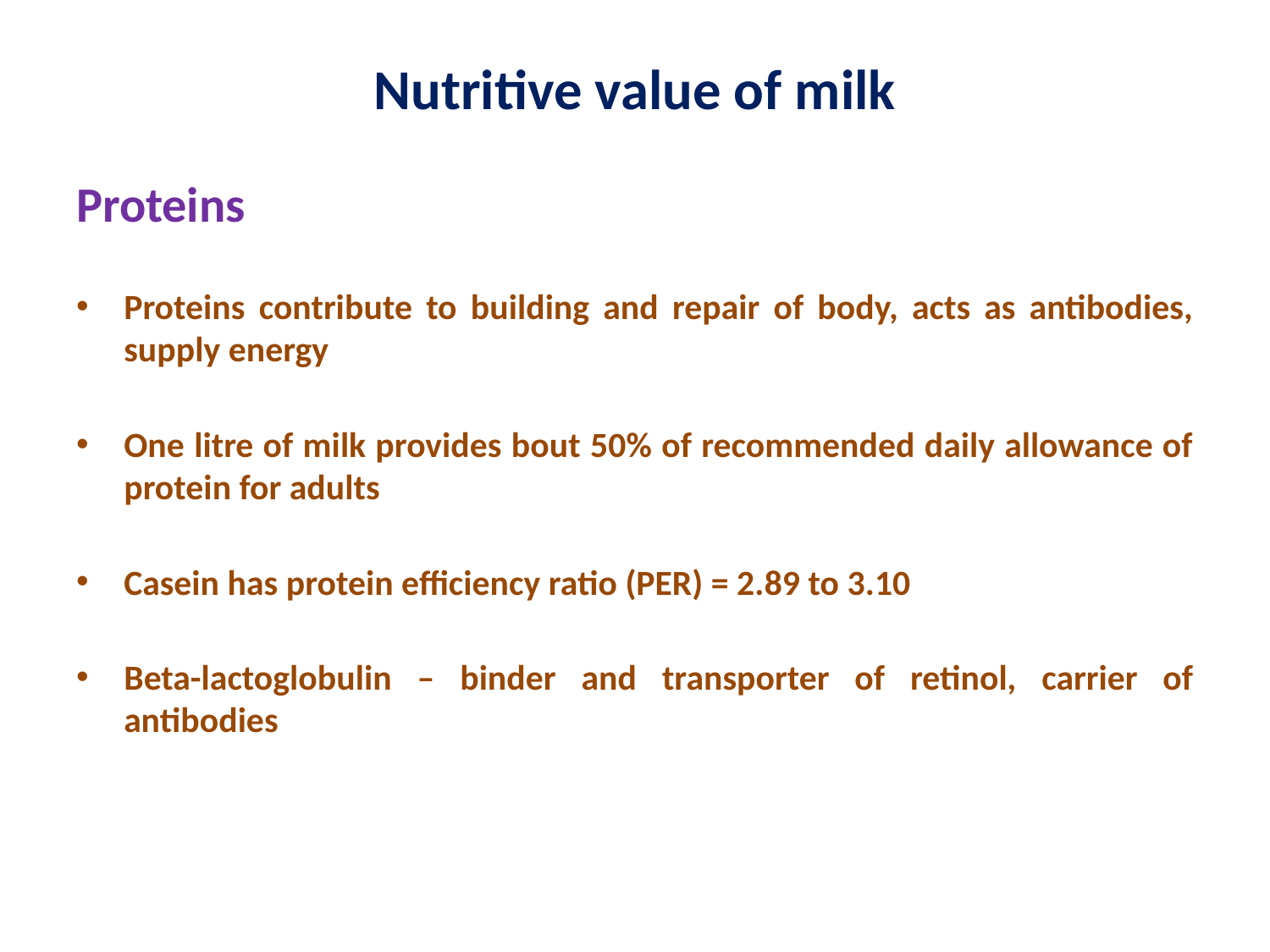

# Nutritive value of milk
Proteins
Proteins contribute to building and repair of body, acts as antibodies, supply energy
One litre of milk provides bout 50% of recommended daily allowance of protein for adults
Casein has protein efficiency ratio (PER) = 2.89 to 3.10
Beta-lactoglobulin – binder and transporter of retinol, carrier of antibodies